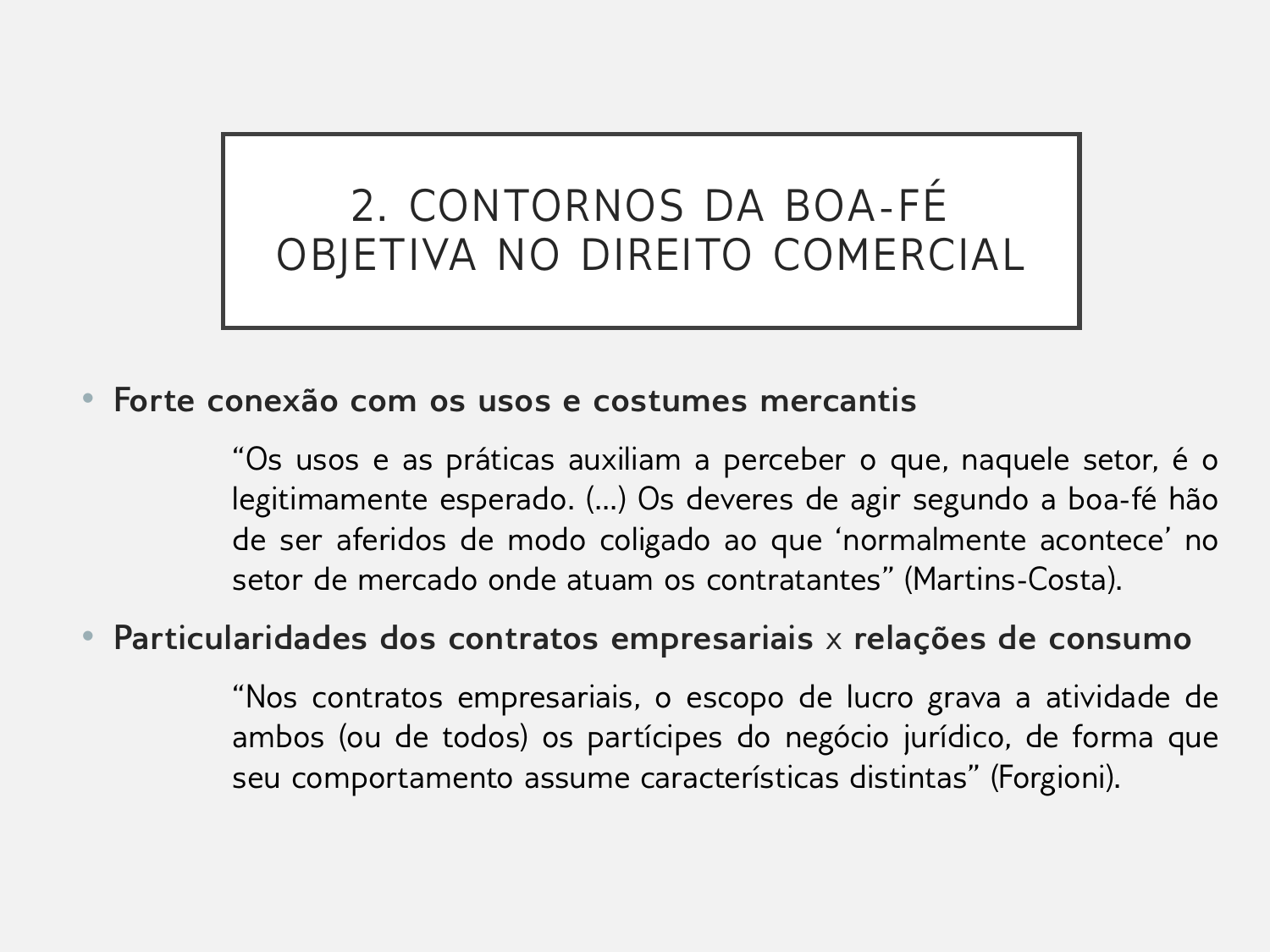

# 2. contornos da boa-fé objetiva no direito comercial
Forte conexão com os usos e costumes mercantis
“Os usos e as práticas auxiliam a perceber o que, naquele setor, é o legitimamente esperado. (...) Os deveres de agir segundo a boa-fé hão de ser aferidos de modo coligado ao que ‘normalmente acontece’ no setor de mercado onde atuam os contratantes” (Martins-Costa).
Particularidades dos contratos empresariais x relações de consumo
“Nos contratos empresariais, o escopo de lucro grava a atividade de ambos (ou de todos) os partícipes do negócio jurídico, de forma que seu comportamento assume características distintas” (Forgioni).